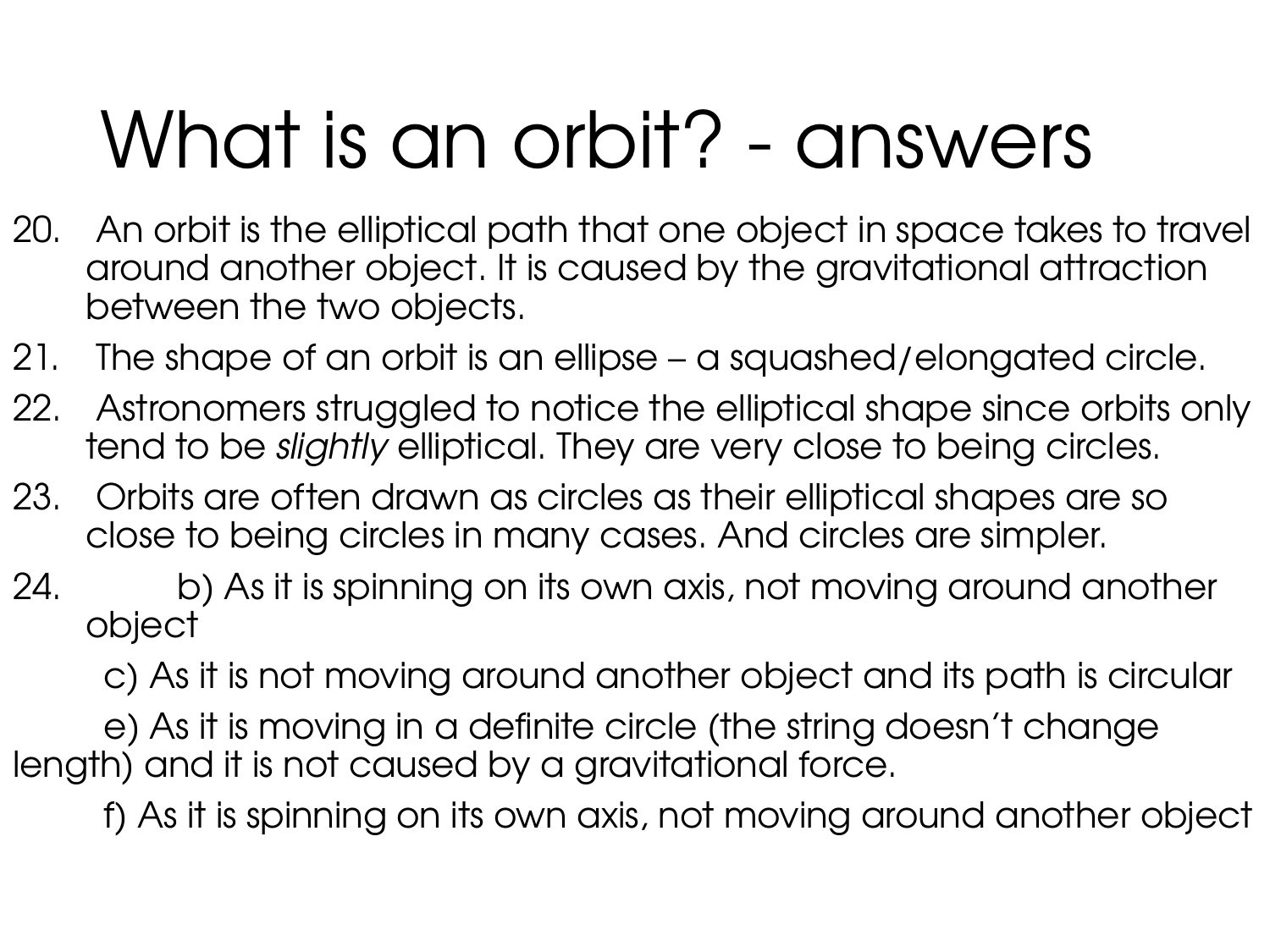

# What is an orbit? - answers
 An orbit is the elliptical path that one object in space takes to travel around another object. It is caused by the gravitational attraction between the two objects.
 The shape of an orbit is an ellipse – a squashed/elongated circle.
 Astronomers struggled to notice the elliptical shape since orbits only tend to be slightly elliptical. They are very close to being circles.
 Orbits are often drawn as circles as their elliptical shapes are so close to being circles in many cases. And circles are simpler.
 	b) As it is spinning on its own axis, not moving around another object
        	c) As it is not moving around another object and its path is circular
	e) As it is moving in a definite circle (the string doesn’t change length) and it is not caused by a gravitational force.
	f) As it is spinning on its own axis, not moving around another object